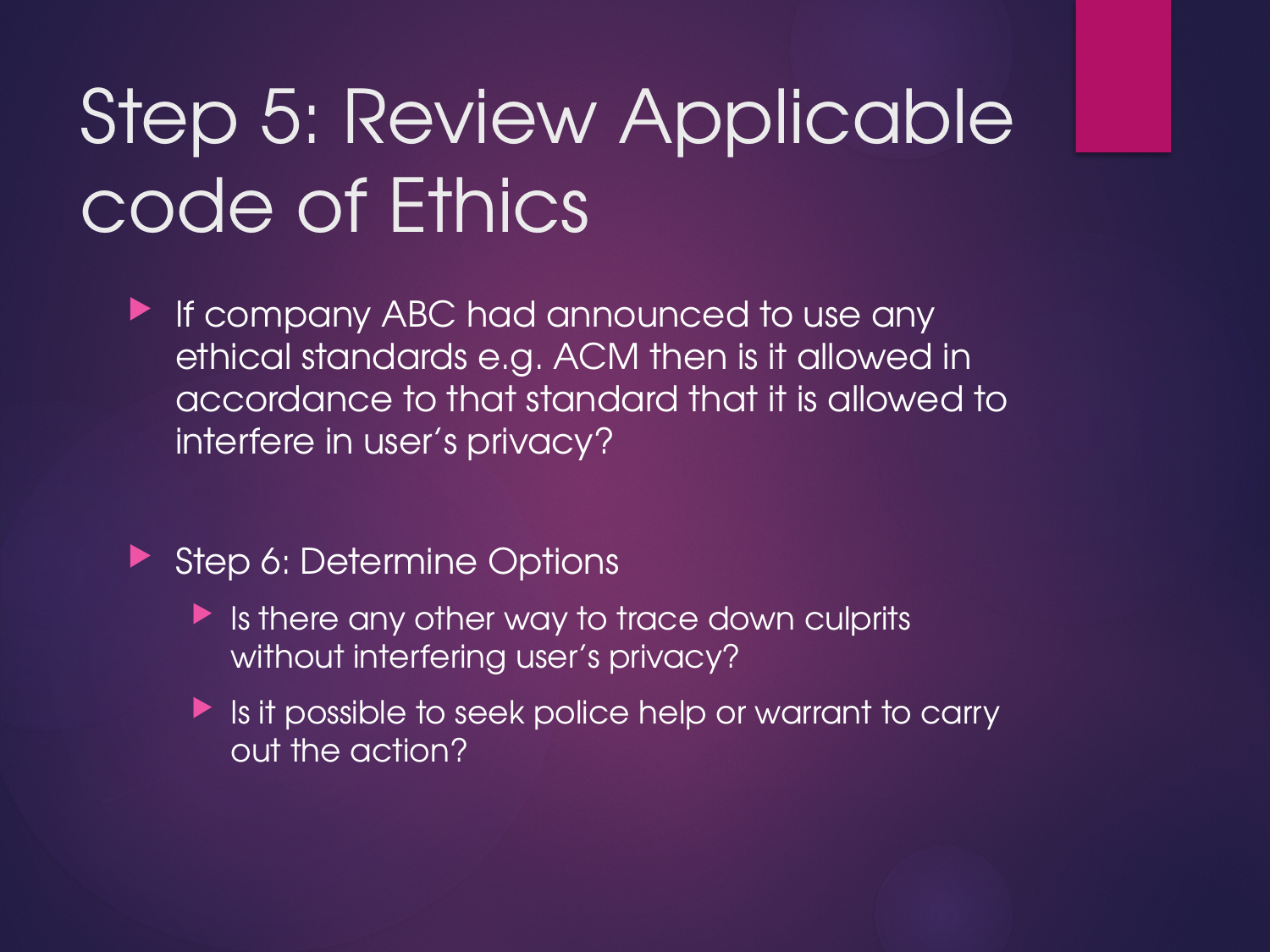

# Step 5: Review Applicable code of Ethics
If company ABC had announced to use any ethical standards e.g. ACM then is it allowed in accordance to that standard that it is allowed to interfere in user’s privacy?

Step 6: Determine Options
Is there any other way to trace down culprits without interfering user’s privacy?
Is it possible to seek police help or warrant to carry out the action?